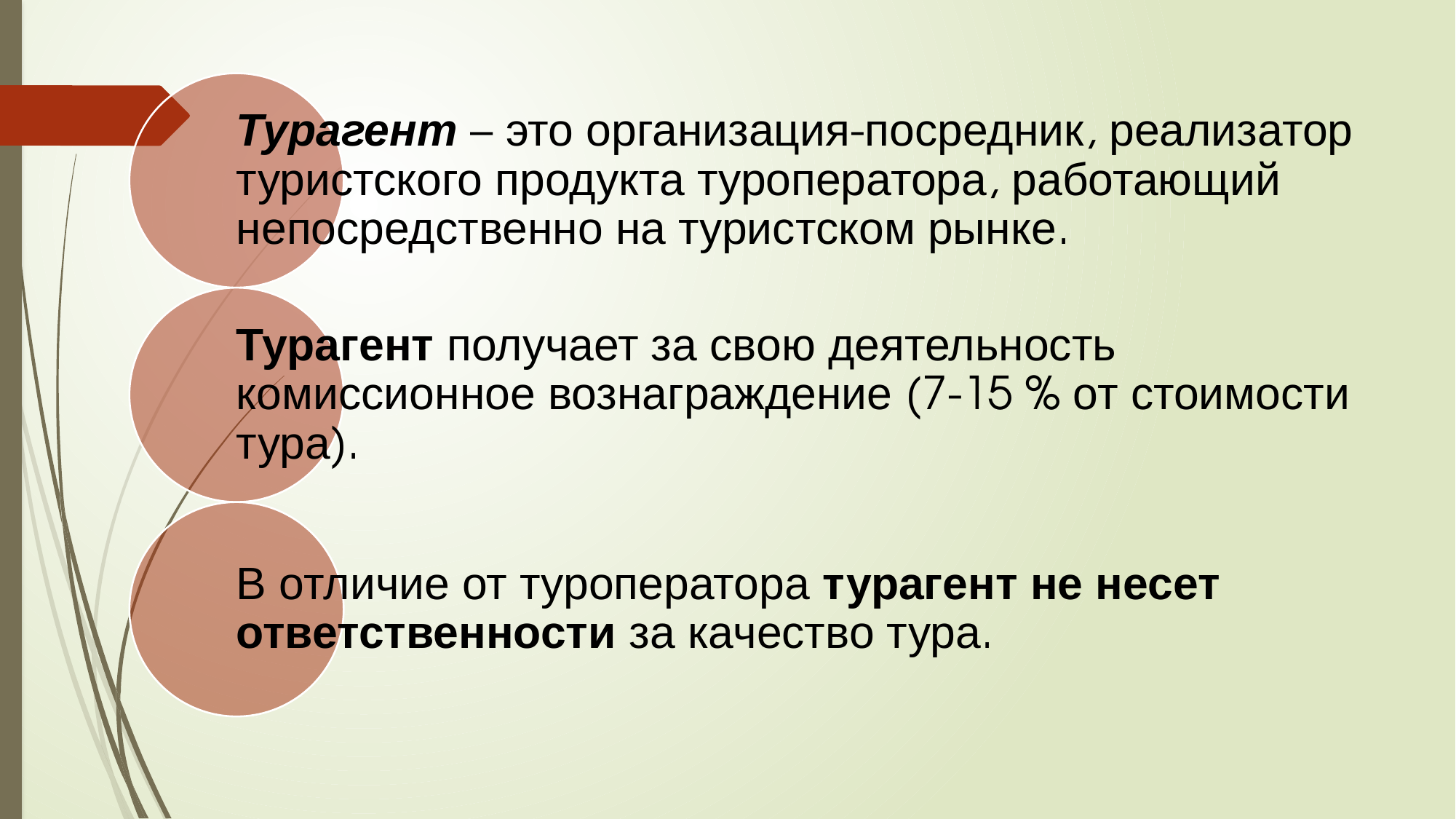

Турагент – это организация-посредник, реализатор туристского продукта туроператора, работающий непосредственно на туристском рынке.
Турагент получает за свою деятельность комиссионное вознаграждение (7-15 % от стоимости тура).
В отличие от туроператора турагент не несет ответственности за качество тура.